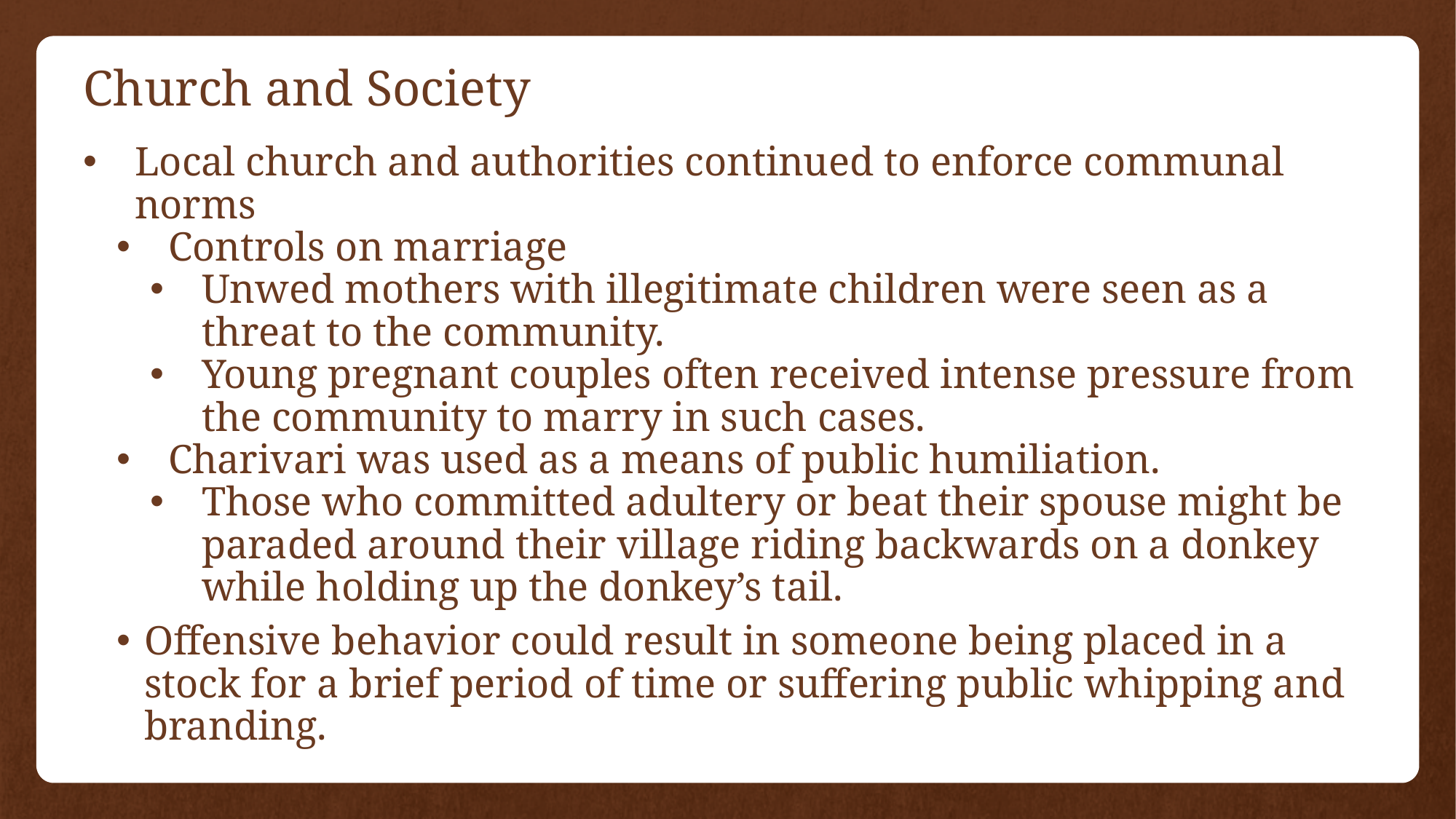

# Church and Society
Local church and authorities continued to enforce communal norms
Controls on marriage
Unwed mothers with illegitimate children were seen as a threat to the community.
Young pregnant couples often received intense pressure from the community to marry in such cases.
Charivari was used as a means of public humiliation.
Those who committed adultery or beat their spouse might be paraded around their village riding backwards on a donkey while holding up the donkey’s tail.
Offensive behavior could result in someone being placed in a stock for a brief period of time or suffering public whipping and branding.